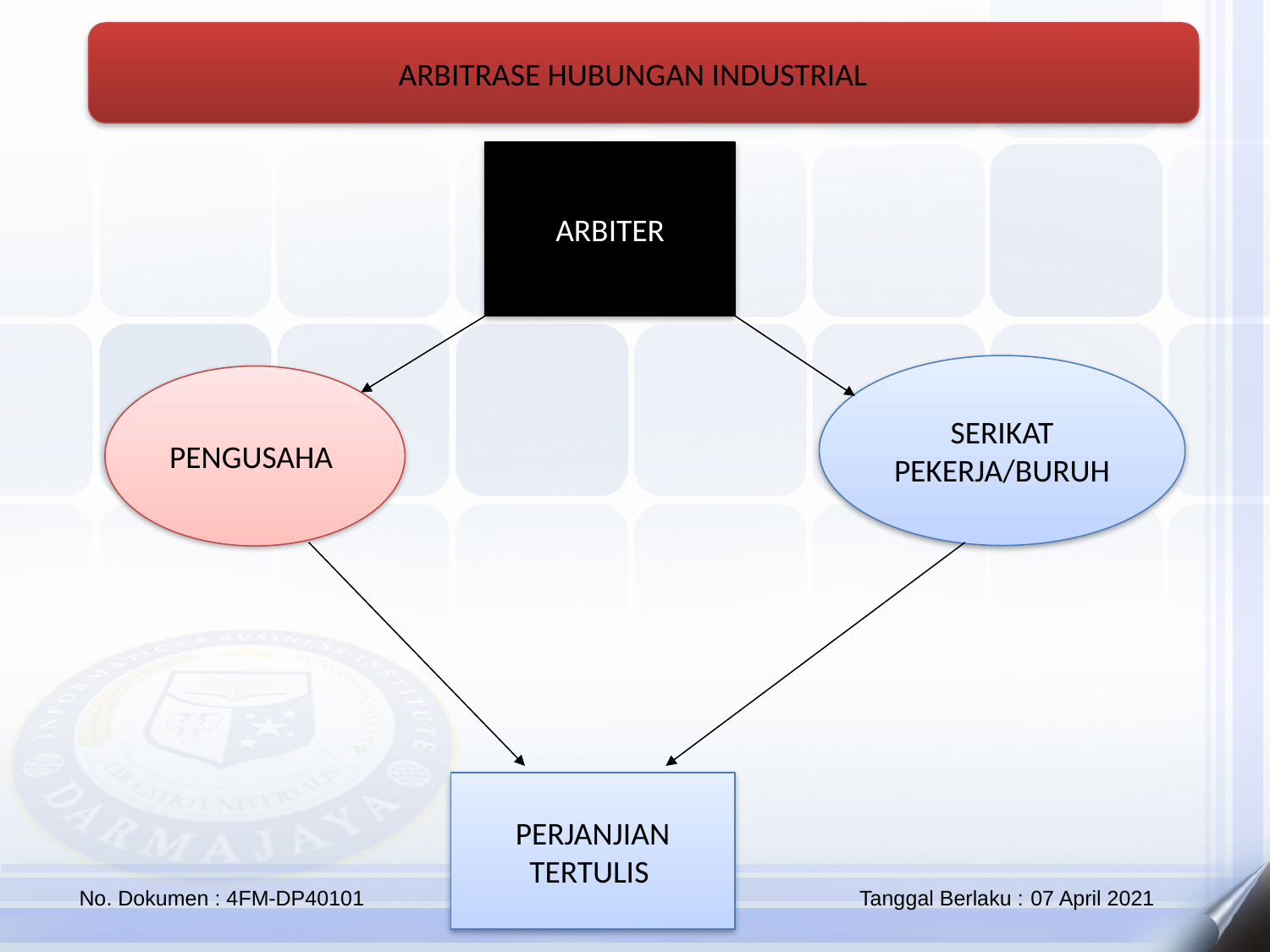

ARBITRASE HUBUNGAN INDUSTRIAL

ARBITER

SERIKAT PEKERJA/BURUH
PENGUSAHA
PERJANJIAN TERTULIS